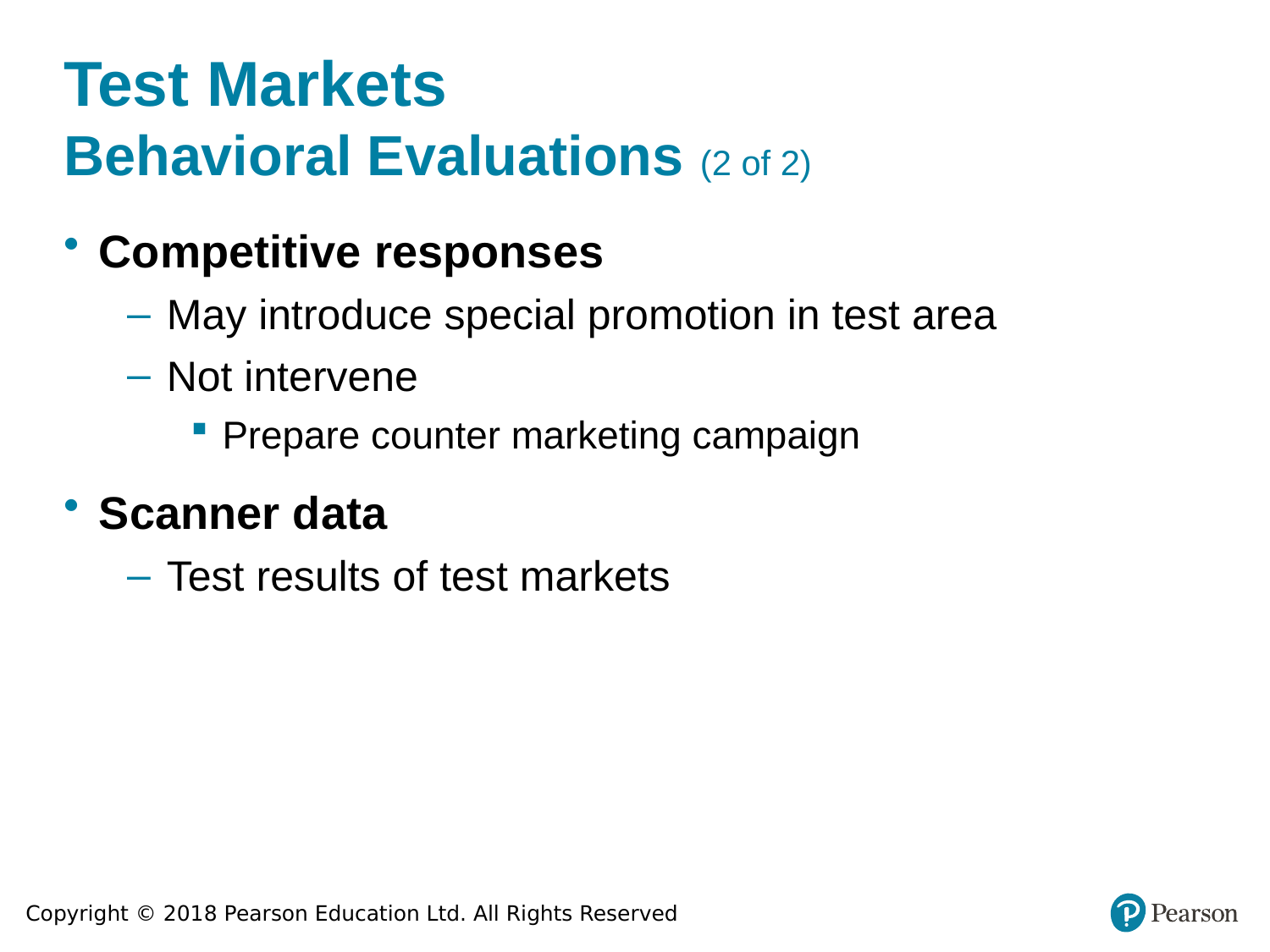

# Test Markets Behavioral Evaluations (2 of 2)
Competitive responses
May introduce special promotion in test area
Not intervene
Prepare counter marketing campaign
Scanner data
Test results of test markets